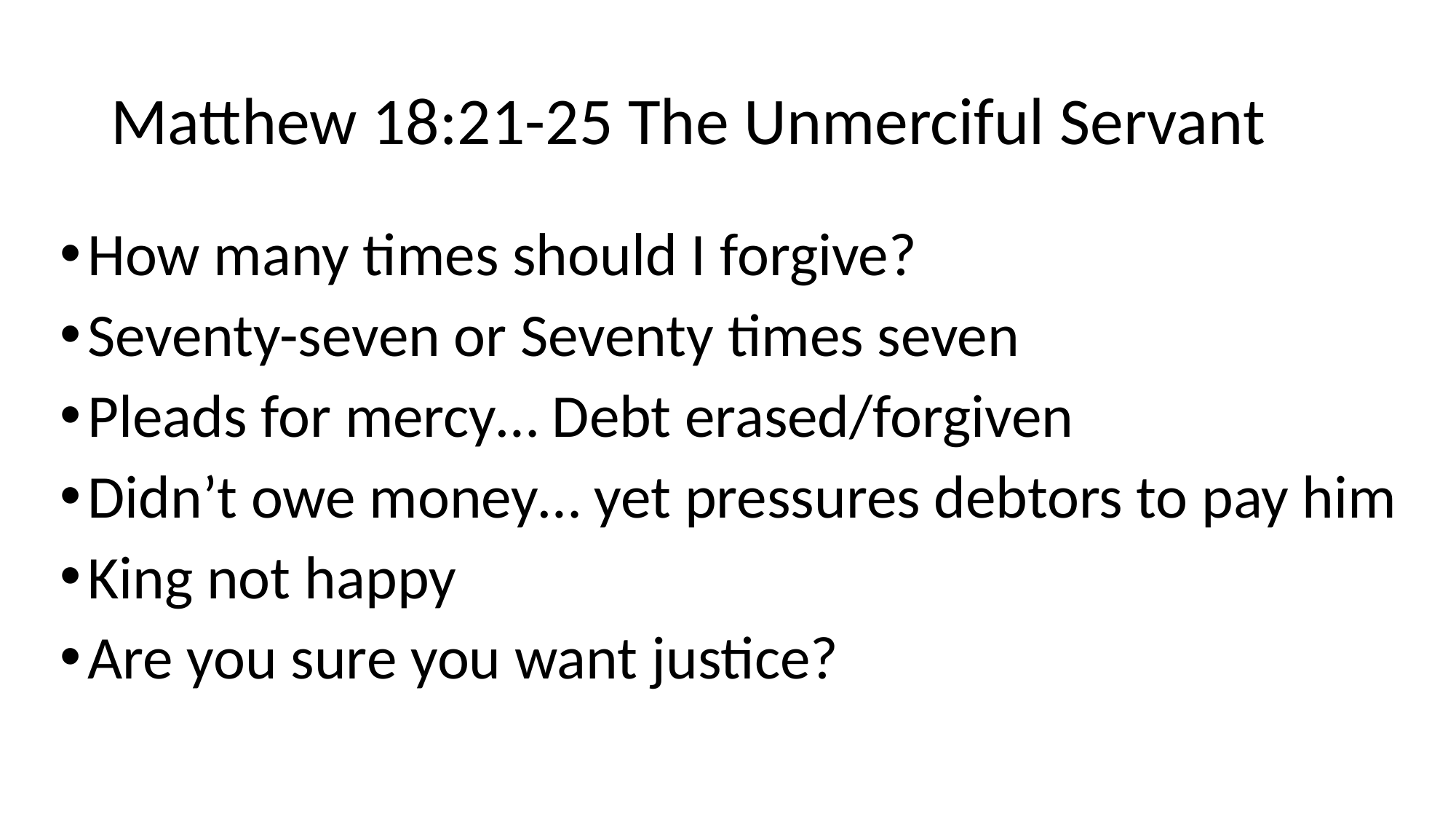

# Matthew 18:21-25 The Unmerciful Servant
How many times should I forgive?
Seventy-seven or Seventy times seven
Pleads for mercy… Debt erased/forgiven
Didn’t owe money… yet pressures debtors to pay him
King not happy
Are you sure you want justice?